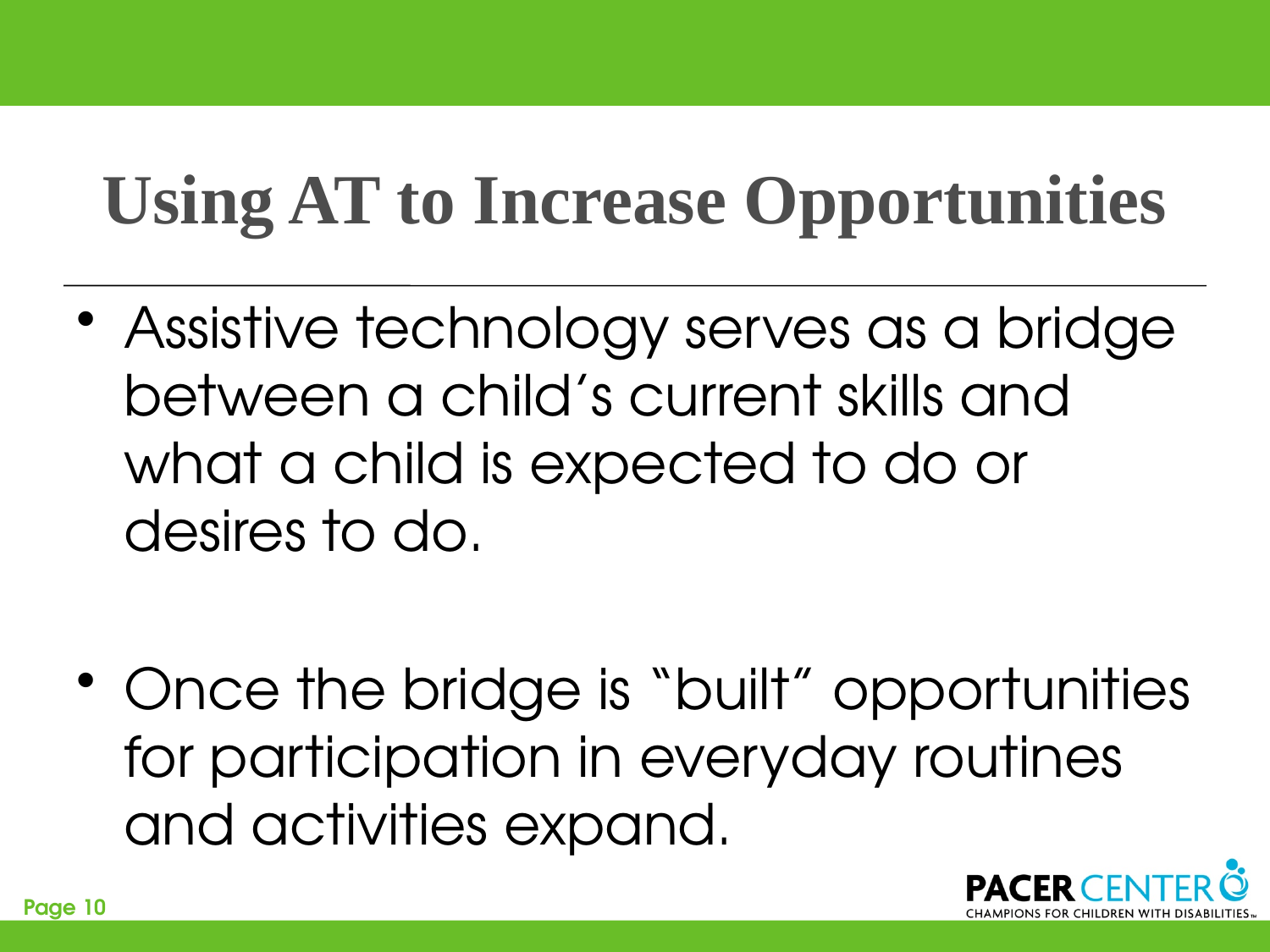

# Using AT to Increase Opportunities
Assistive technology serves as a bridge between a child’s current skills and what a child is expected to do or desires to do.

Once the bridge is “built” opportunities for participation in everyday routines and activities expand.

Page 10